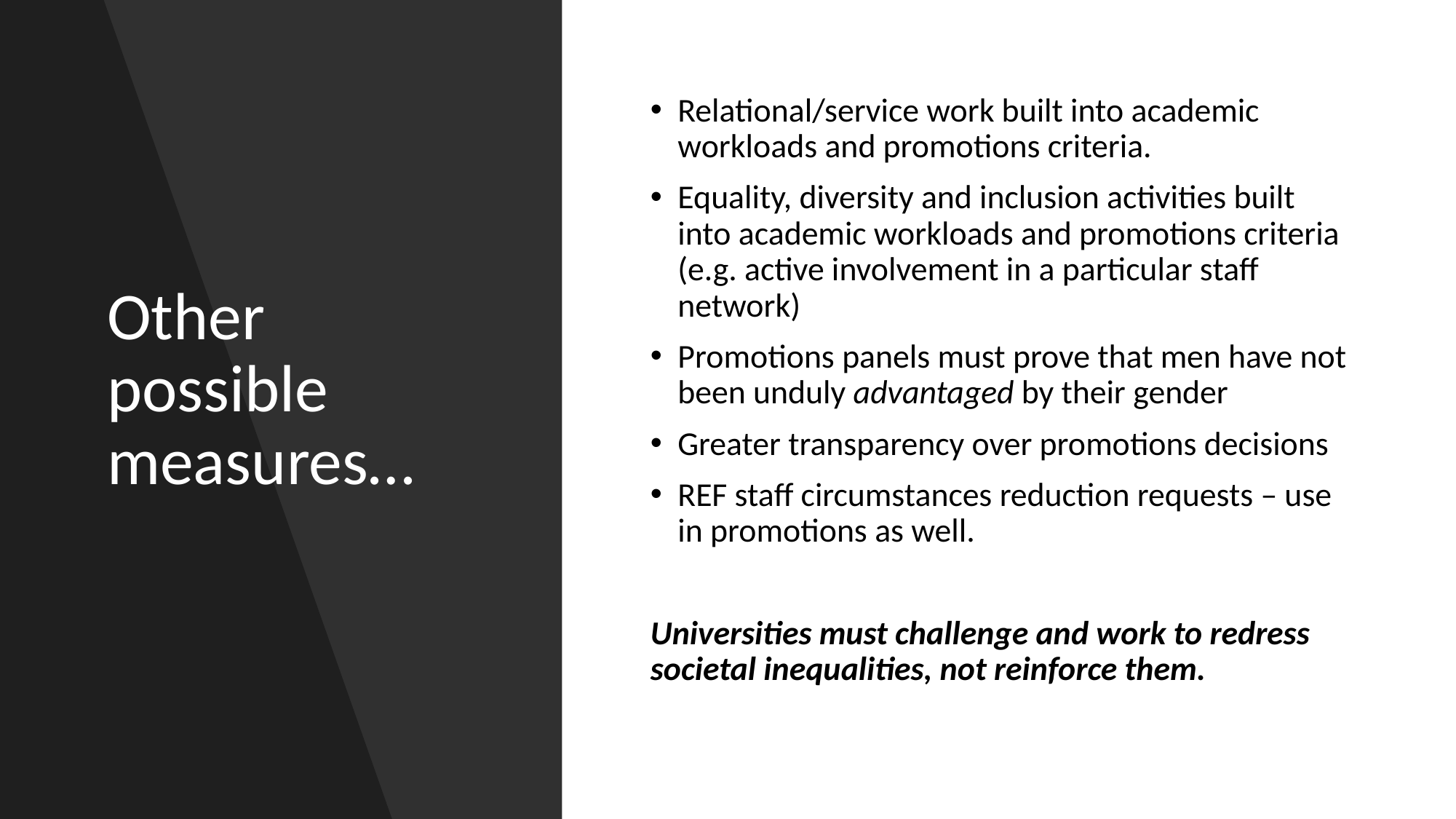

# Other possible measures…
Relational/service work built into academic workloads and promotions criteria.
Equality, diversity and inclusion activities built into academic workloads and promotions criteria (e.g. active involvement in a particular staff network)
Promotions panels must prove that men have not been unduly advantaged by their gender
Greater transparency over promotions decisions
REF staff circumstances reduction requests – use in promotions as well.

Universities must challenge and work to redress societal inequalities, not reinforce them.